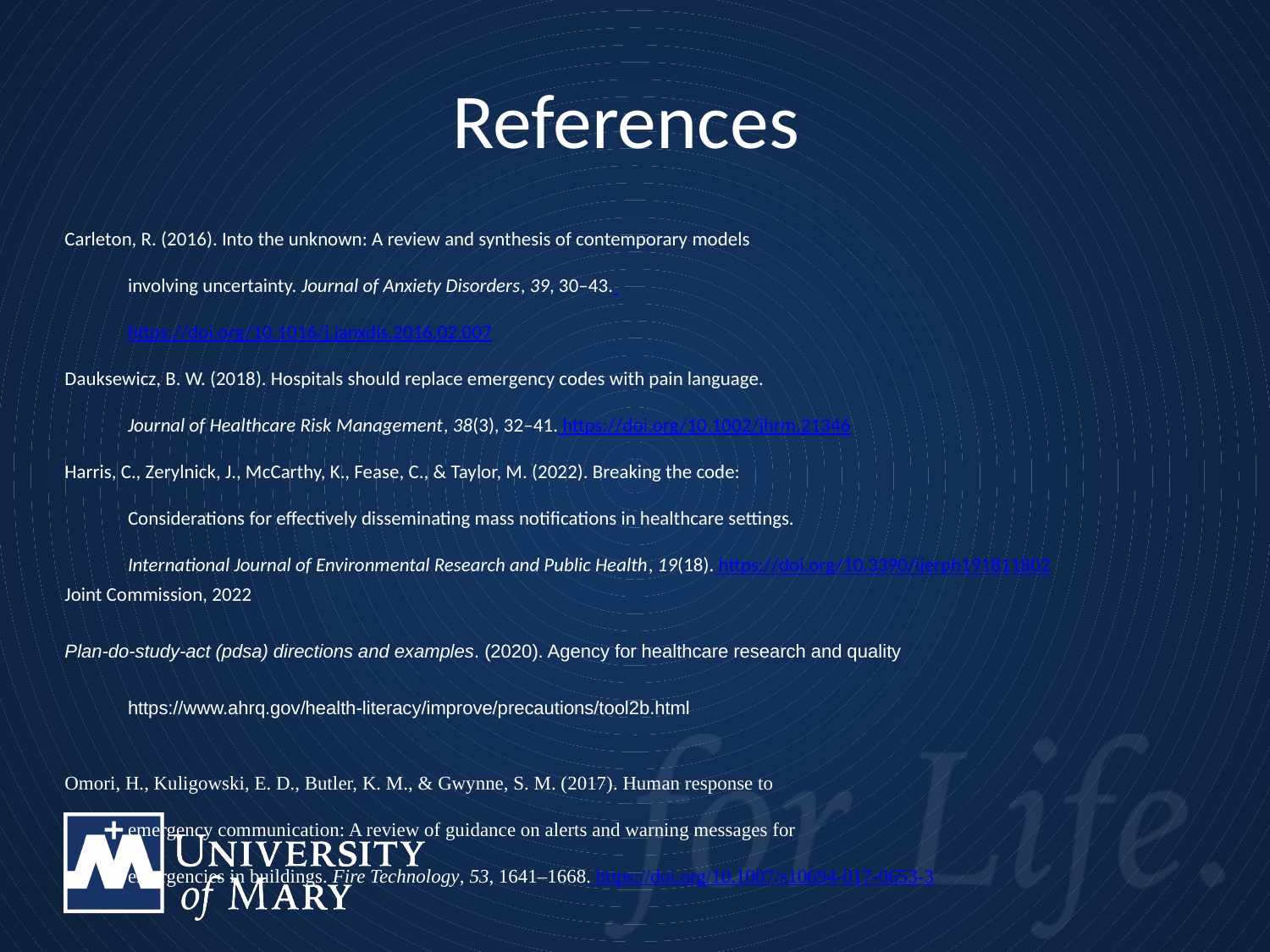

# References
Carleton, R. (2016). Into the unknown: A review and synthesis of contemporary models
involving uncertainty. Journal of Anxiety Disorders, 39, 30–43.
https://doi.org/10.1016/j.janxdis.2016.02.007
Dauksewicz, B. W. (2018). Hospitals should replace emergency codes with pain language.
Journal of Healthcare Risk Management, 38(3), 32–41. https://doi.org/10.1002/jhrm.21346
Harris, C., Zerylnick, J., McCarthy, K., Fease, C., & Taylor, M. (2022). Breaking the code:
Considerations for effectively disseminating mass notifications in healthcare settings.
International Journal of Environmental Research and Public Health, 19(18). https://doi.org/10.3390/ijerph191811802
Joint Commission, 2022

Plan-do-study-act (pdsa) directions and examples. (2020). Agency for healthcare research and quality

https://www.ahrq.gov/health-literacy/improve/precautions/tool2b.html

Omori, H., Kuligowski, E. D., Butler, K. M., & Gwynne, S. M. (2017). Human response to
emergency communication: A review of guidance on alerts and warning messages for
emergencies in buildings. Fire Technology, 53, 1641–1668. https://doi.org/10.1007/s10694-017-0653-3